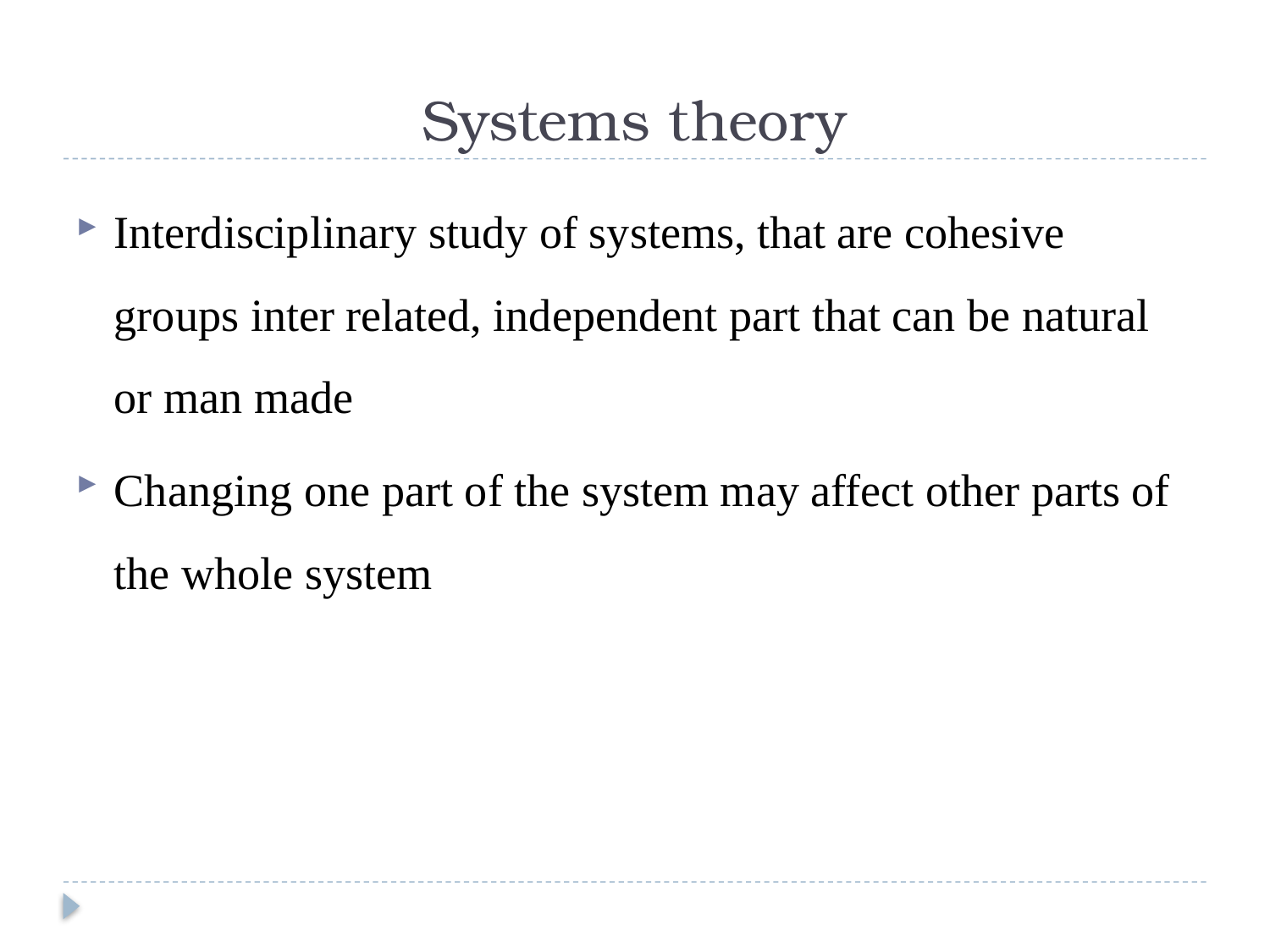

# Systems theory
Interdisciplinary study of systems, that are cohesive groups inter related, independent part that can be natural or man made
Changing one part of the system may affect other parts of the whole system